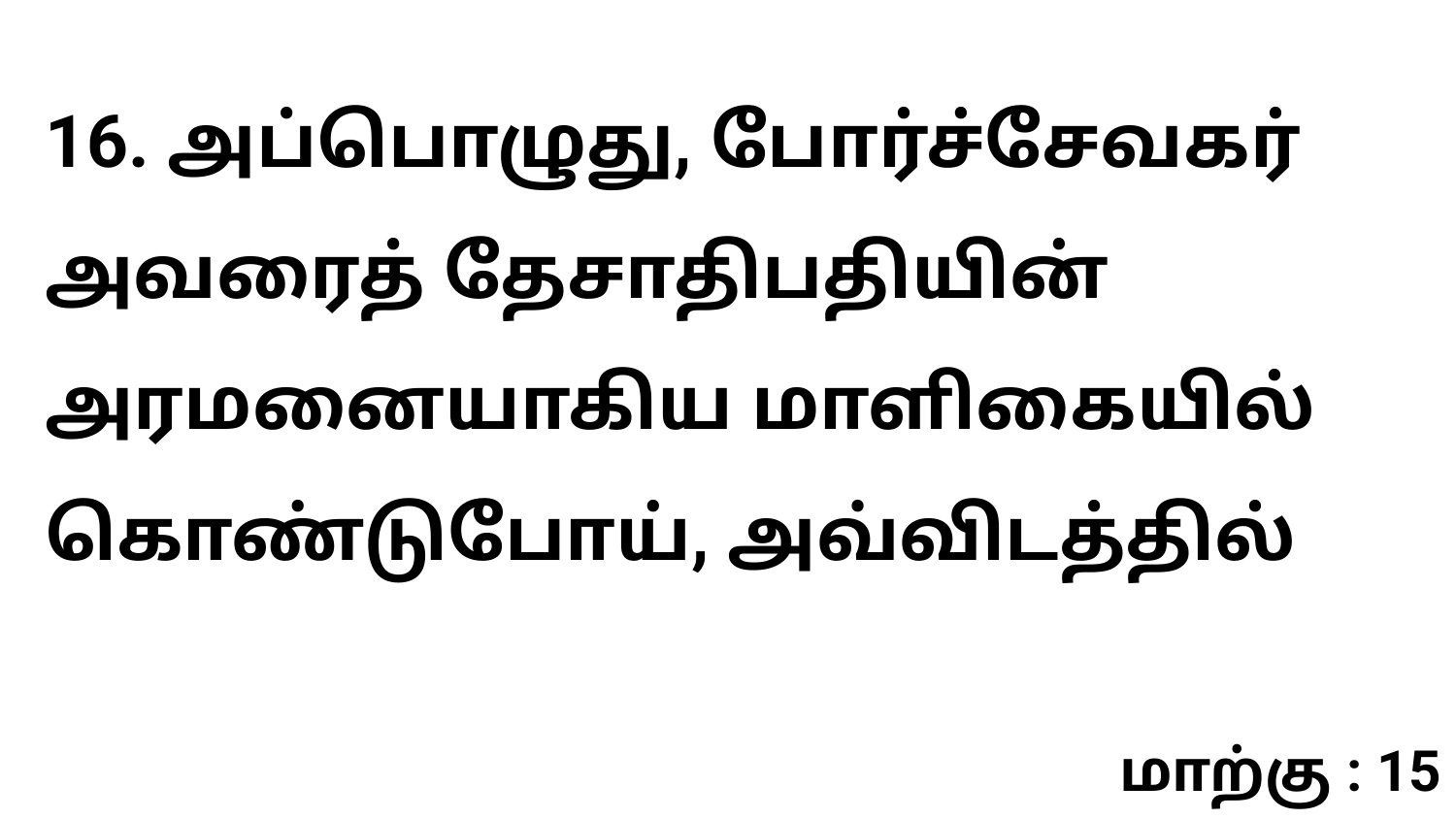

16. அப்பொழுது, போர்ச்சேவகர் அவரைத் தேசாதிபதியின் அரமனையாகிய மாளிகையில் கொண்டுபோய், அவ்விடத்தில்
மாற்கு : 15